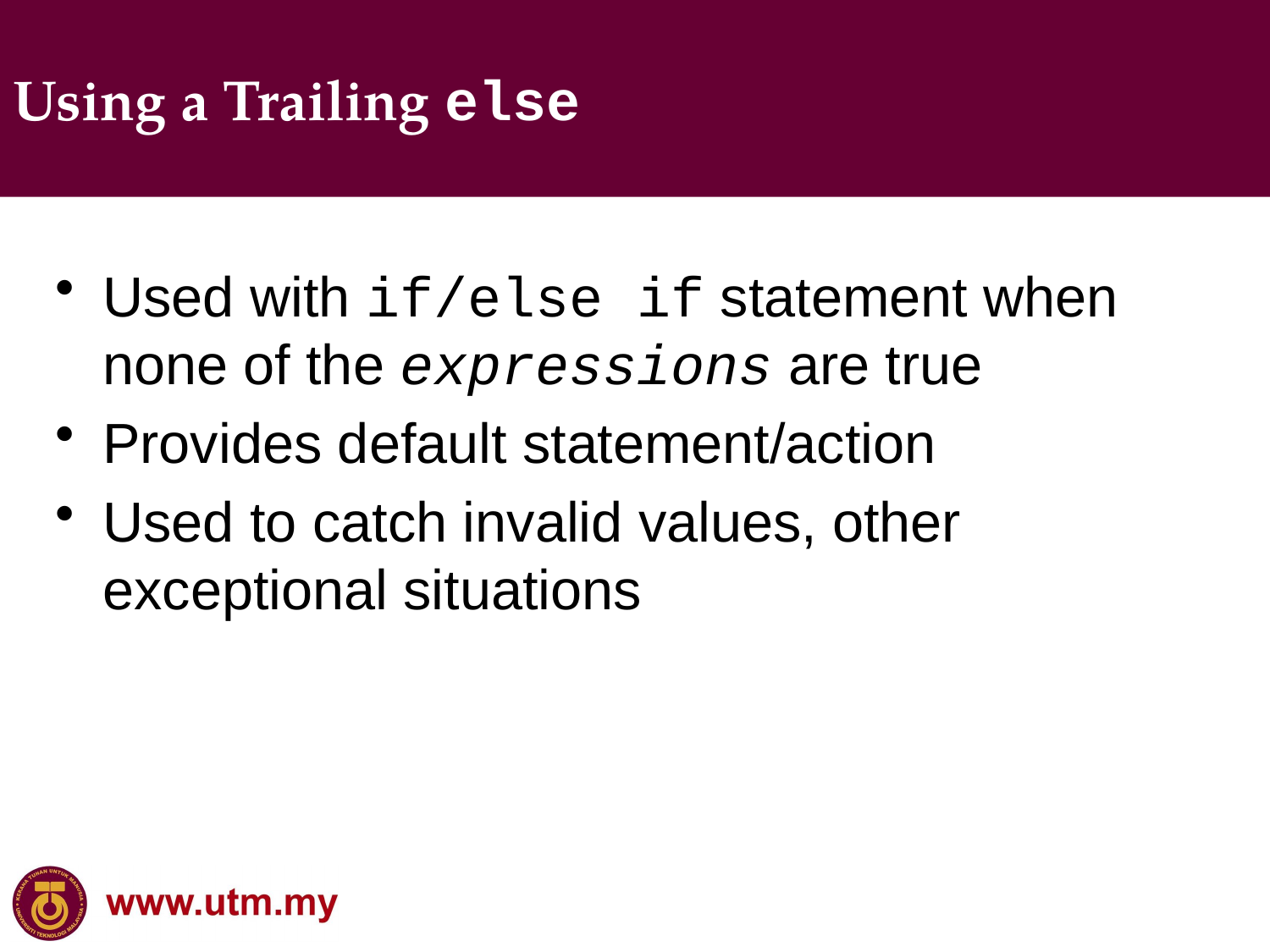

Using a Trailing else
Used with if/else if statement when none of the expressions are true
Provides default statement/action
Used to catch invalid values, other exceptional situations